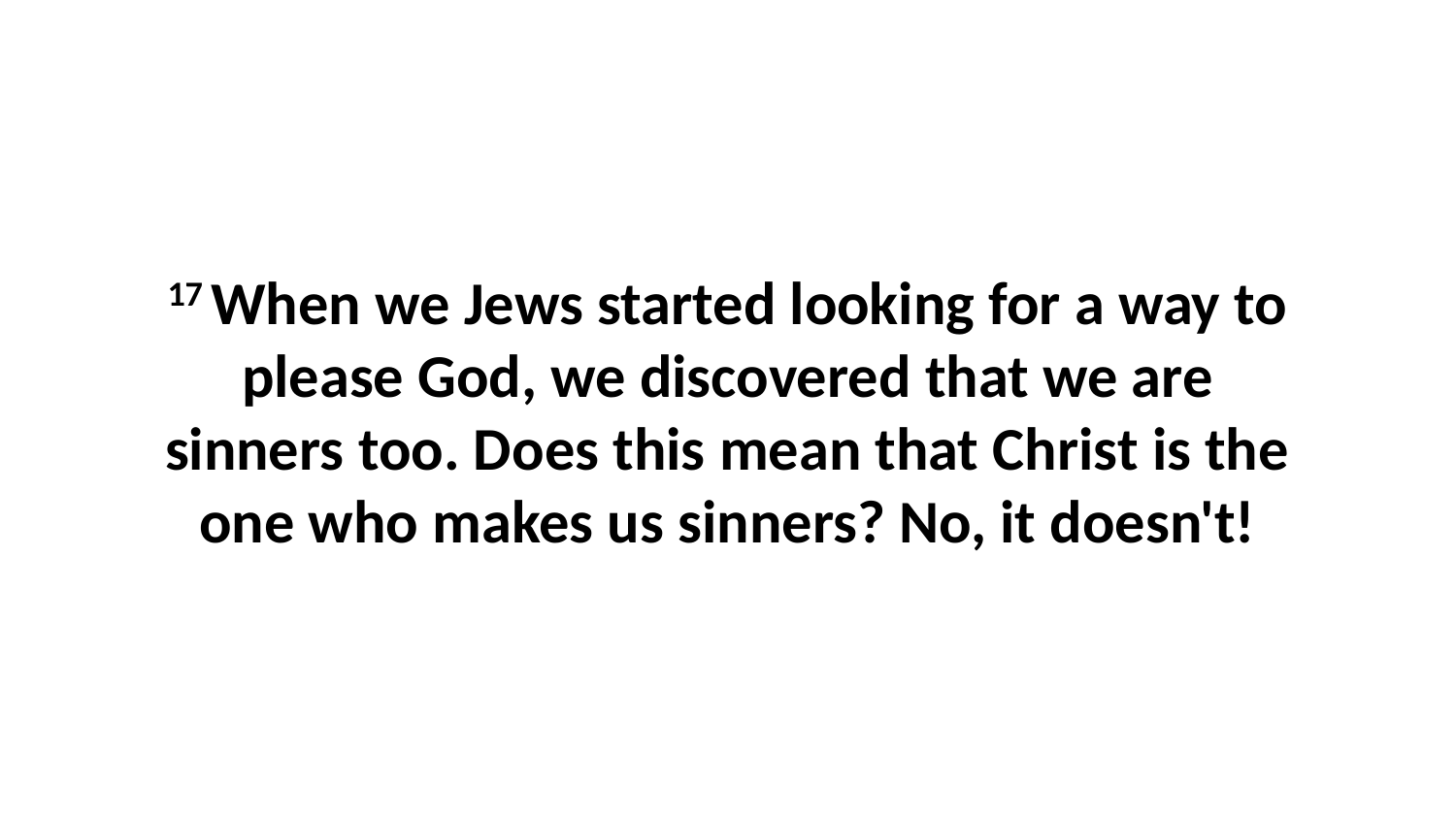

17 When we Jews started looking for a way to please God, we discovered that we are sinners too. Does this mean that Christ is the one who makes us sinners? No, it doesn't!